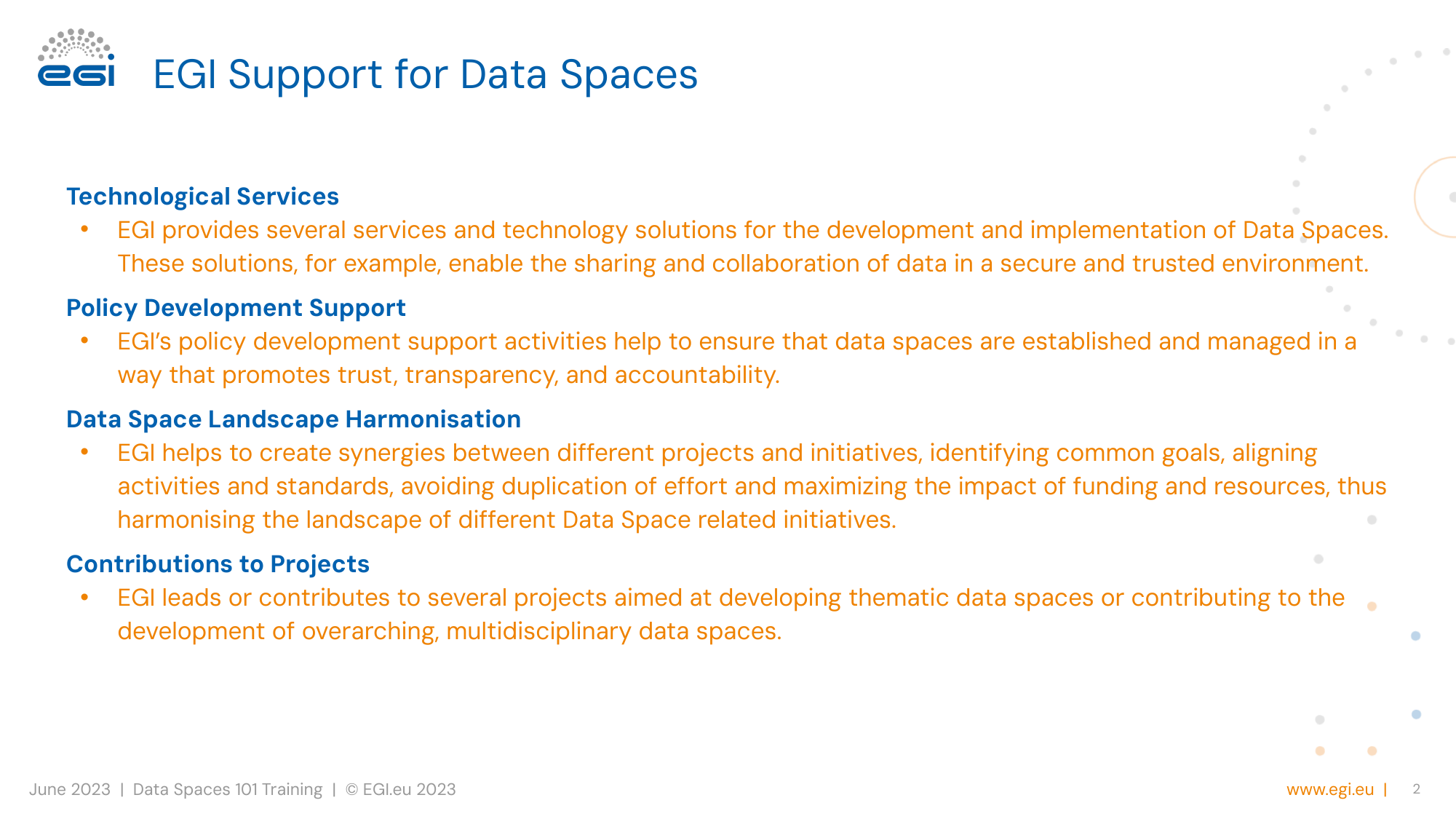

# EGI Support for Data Spaces

Technological Services
EGI provides several services and technology solutions for the development and implementation of Data Spaces. These solutions, for example, enable the sharing and collaboration of data in a secure and trusted environment.
Policy Development Support
EGI’s policy development support activities help to ensure that data spaces are established and managed in a way that promotes trust, transparency, and accountability.
Data Space Landscape Harmonisation
EGI helps to create synergies between different projects and initiatives, identifying common goals, aligning activities and standards, avoiding duplication of effort and maximizing the impact of funding and resources, thus harmonising the landscape of different Data Space related initiatives.
Contributions to Projects
EGI leads or contributes to several projects aimed at developing thematic data spaces or contributing to the development of overarching, multidisciplinary data spaces.

2